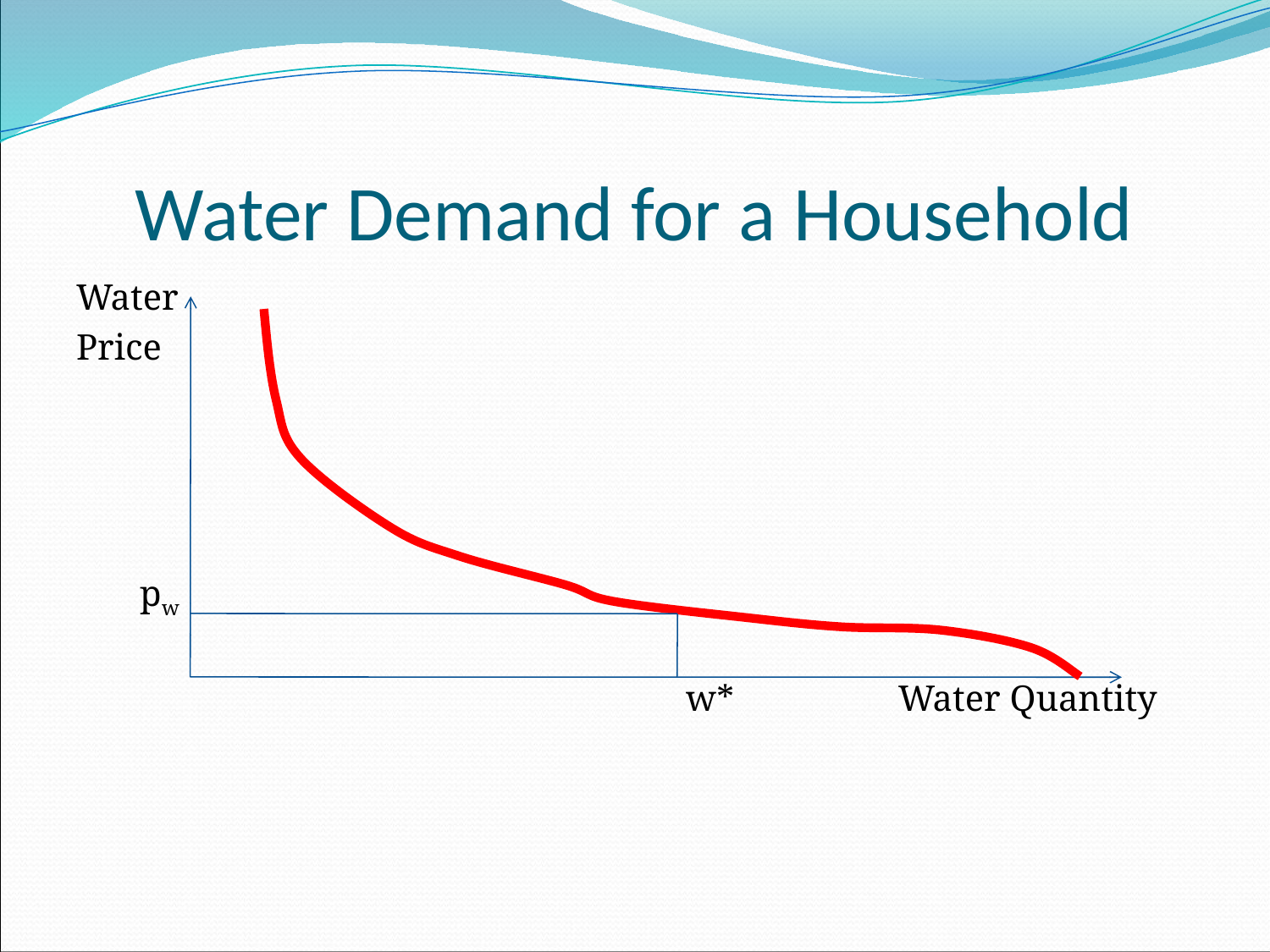

# Water Demand for a Household
Water
Price

       pw

                                                                   w*                  Water Quantity